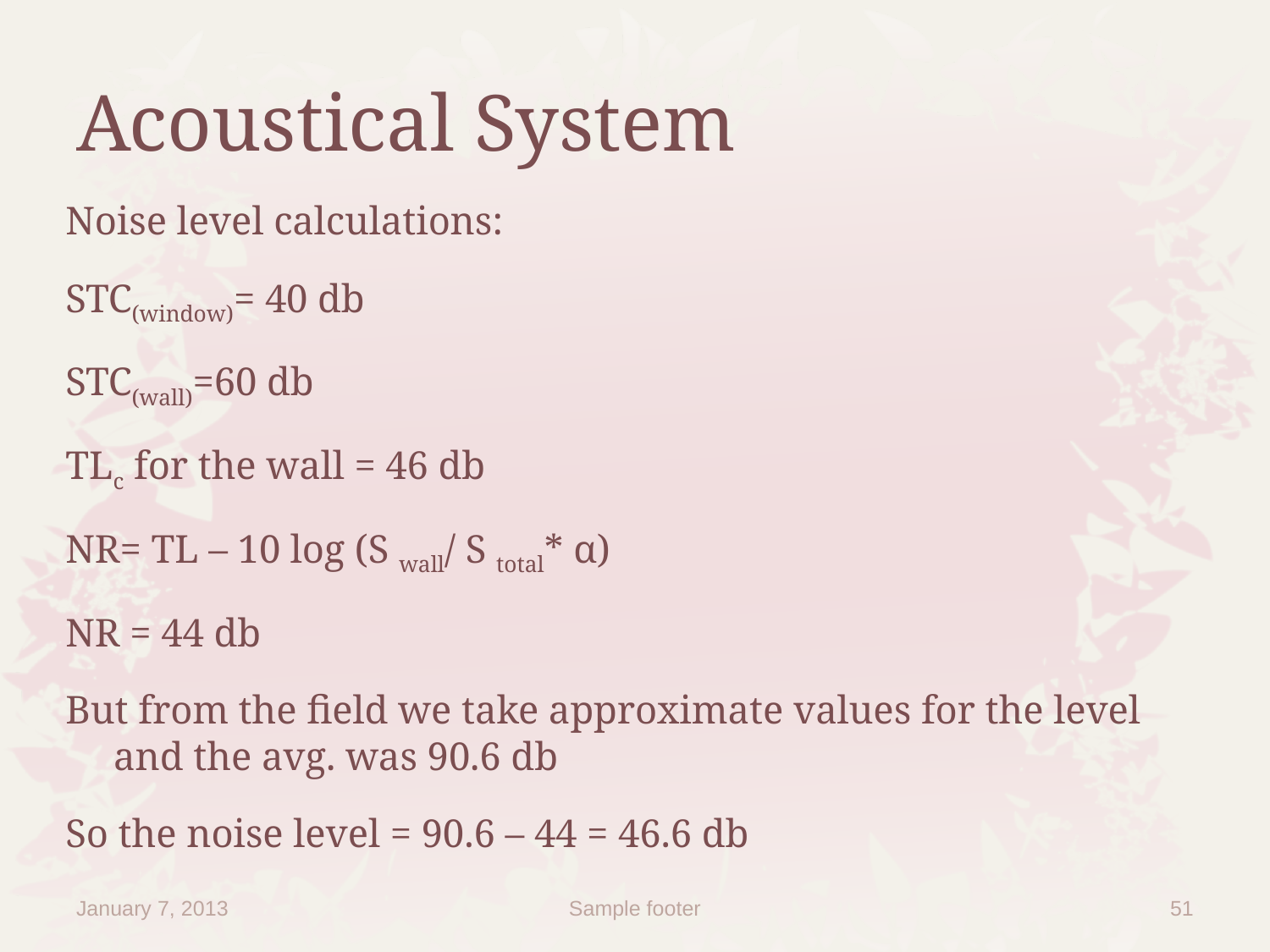

# Acoustical System
Noise level calculations:
STC(window)= 40 db
STC(wall)=60 db
TLc for the wall = 46 db
NR= TL – 10 log (S wall/ S total* α)
NR = 44 db
But from the field we take approximate values for the level and the avg. was 90.6 db
So the noise level = 90.6 – 44 = 46.6 db

January 7, 2013
Sample footer
51